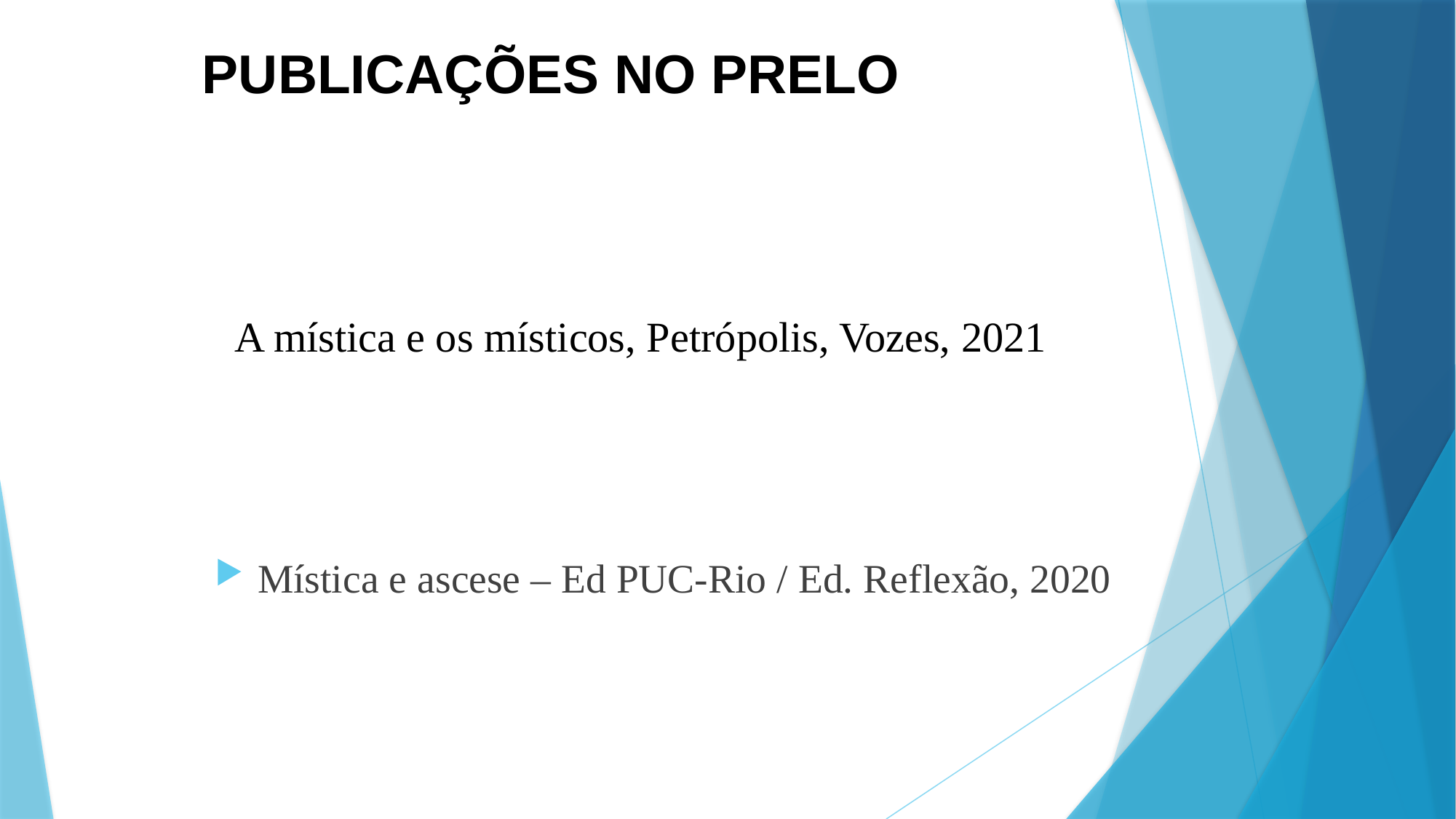

# PUBLICAÇÕES NO PRELO
A mística e os místicos, Petrópolis, Vozes, 2021

Mística e ascese – Ed PUC-Rio / Ed. Reflexão, 2020